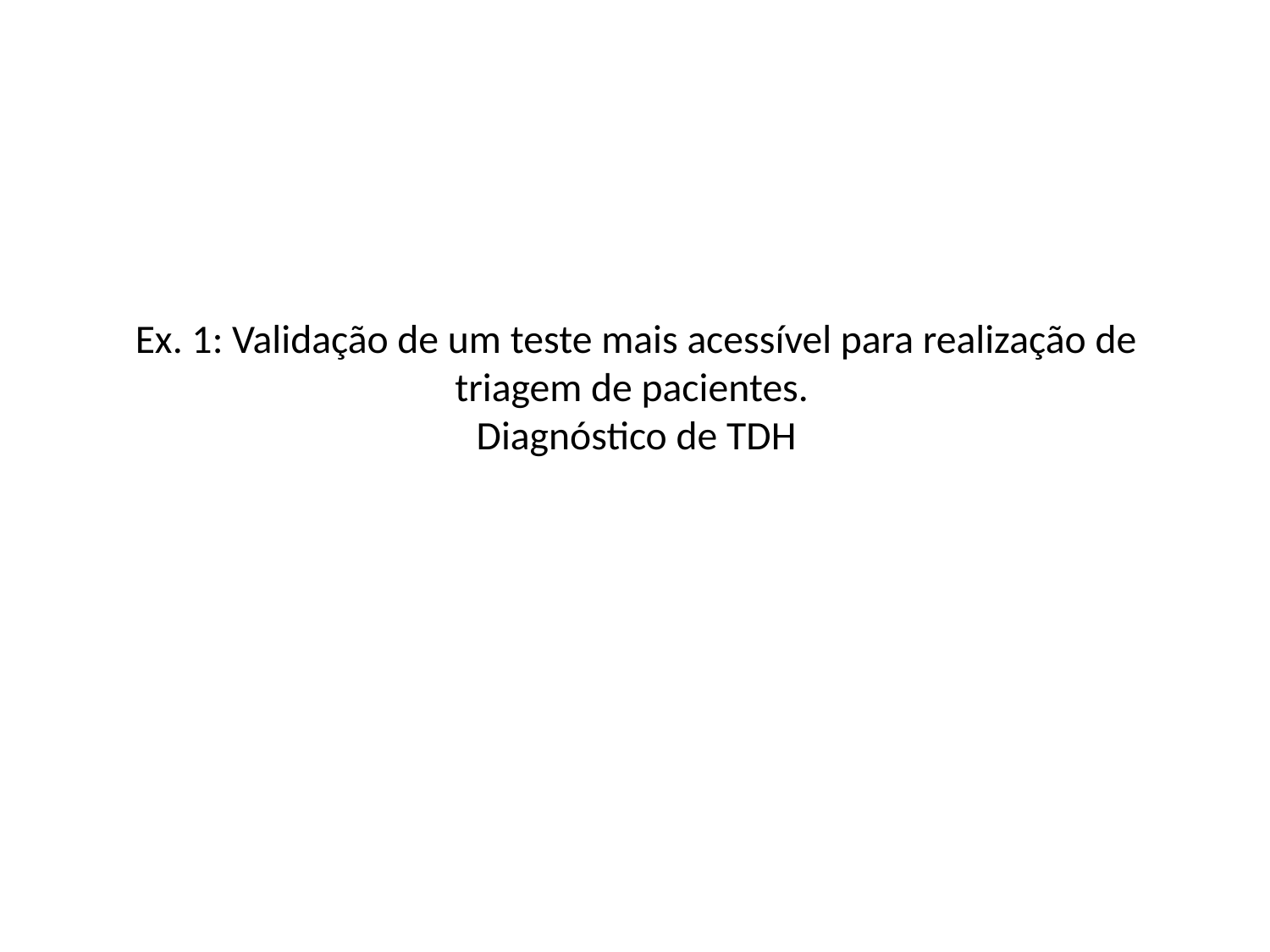

# Ex. 1: Validação de um teste mais acessível para realização de triagem de pacientes. Diagnóstico de TDH